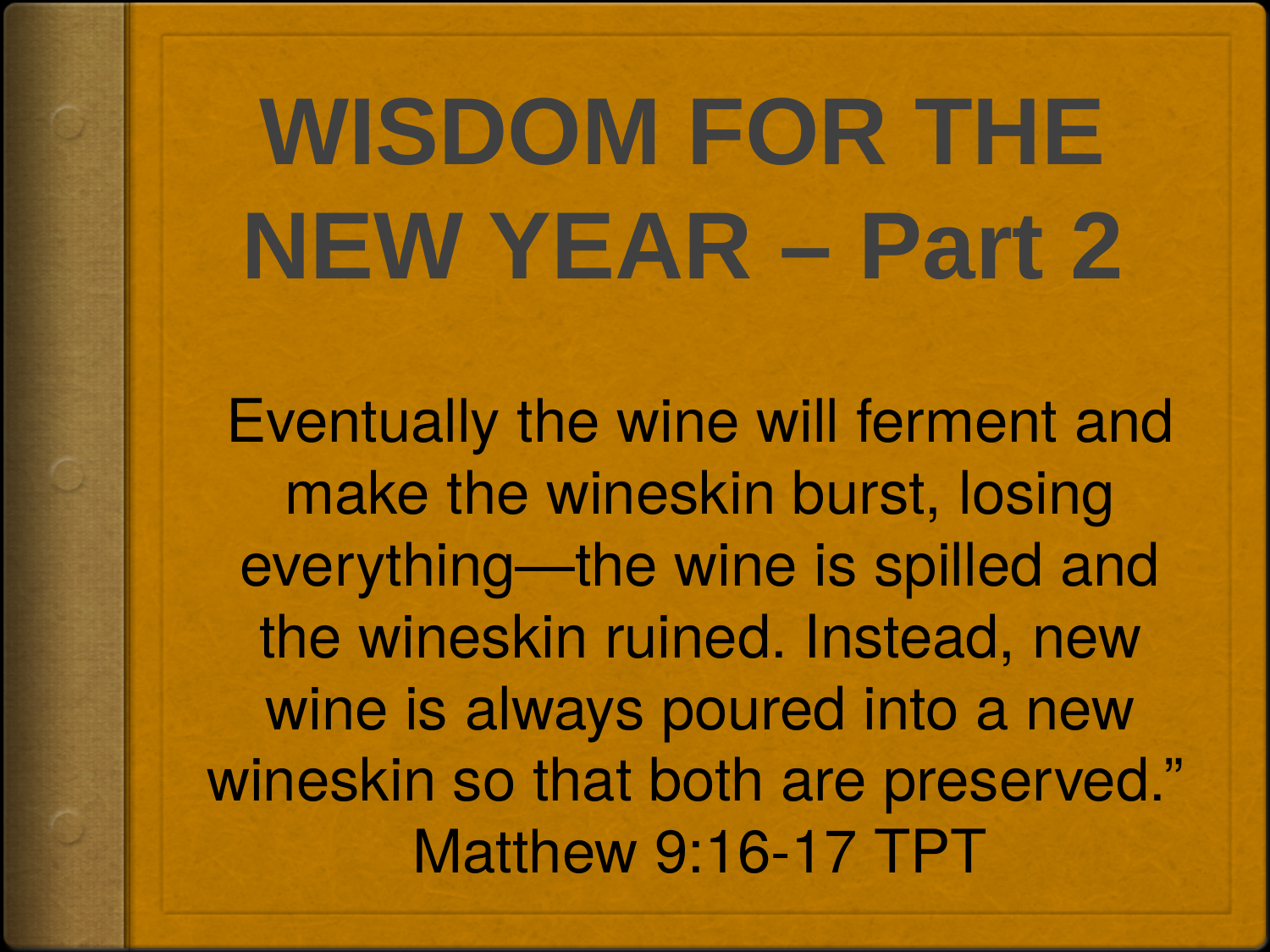

# WISDOM FOR THE NEW YEAR – Part 2

Eventually the wine will ferment and make the wineskin burst, losing everything—the wine is spilled and the wineskin ruined. Instead, new wine is always poured into a new wineskin so that both are preserved.”  Matthew 9:16-17 TPT